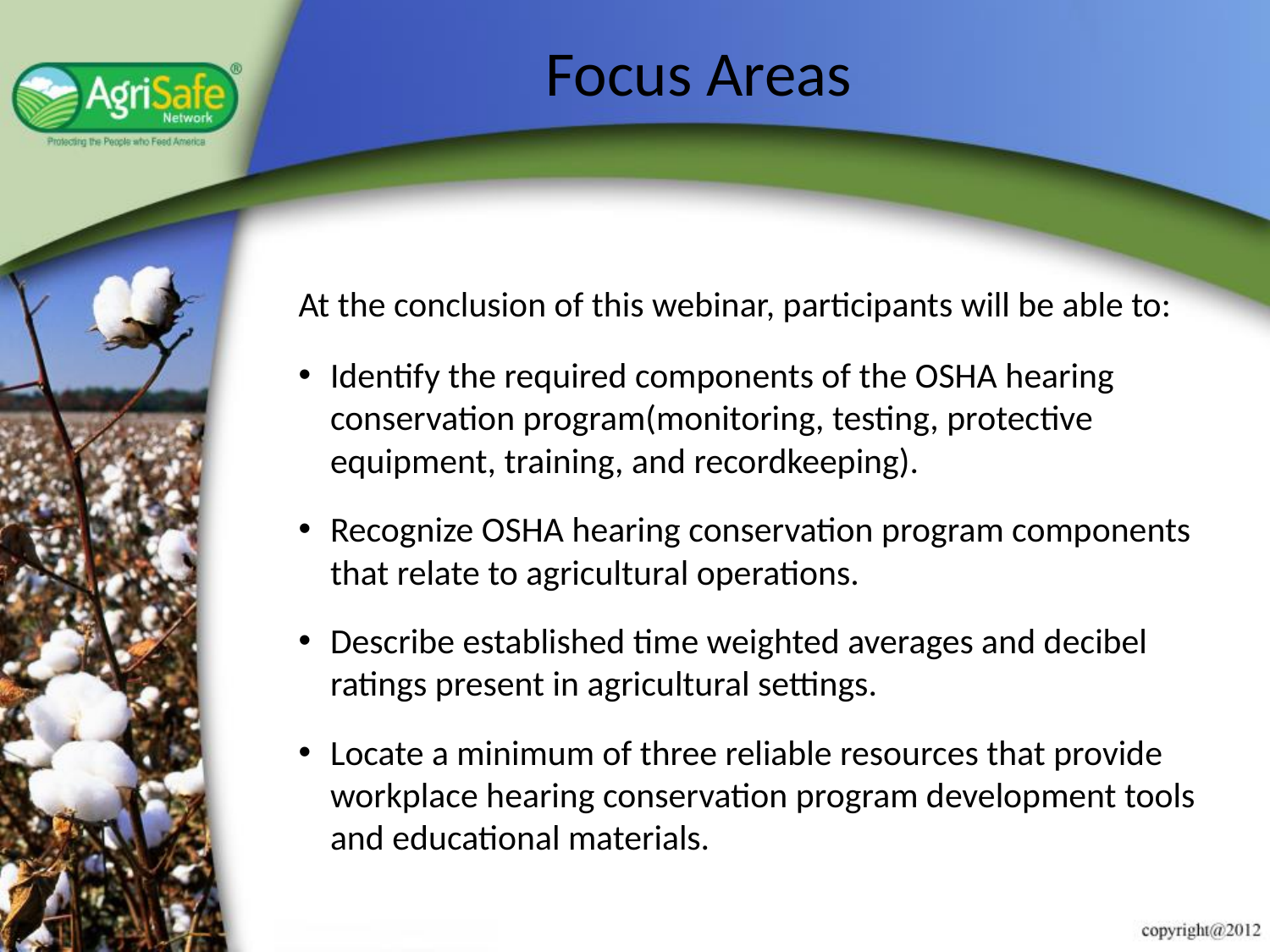

# Focus Areas
At the conclusion of this webinar, participants will be able to:

Identify the required components of the OSHA hearing conservation program(monitoring, testing, protective equipment, training, and recordkeeping).

Recognize OSHA hearing conservation program components that relate to agricultural operations.

Describe established time weighted averages and decibel ratings present in agricultural settings.

Locate a minimum of three reliable resources that provide workplace hearing conservation program development tools and educational materials.